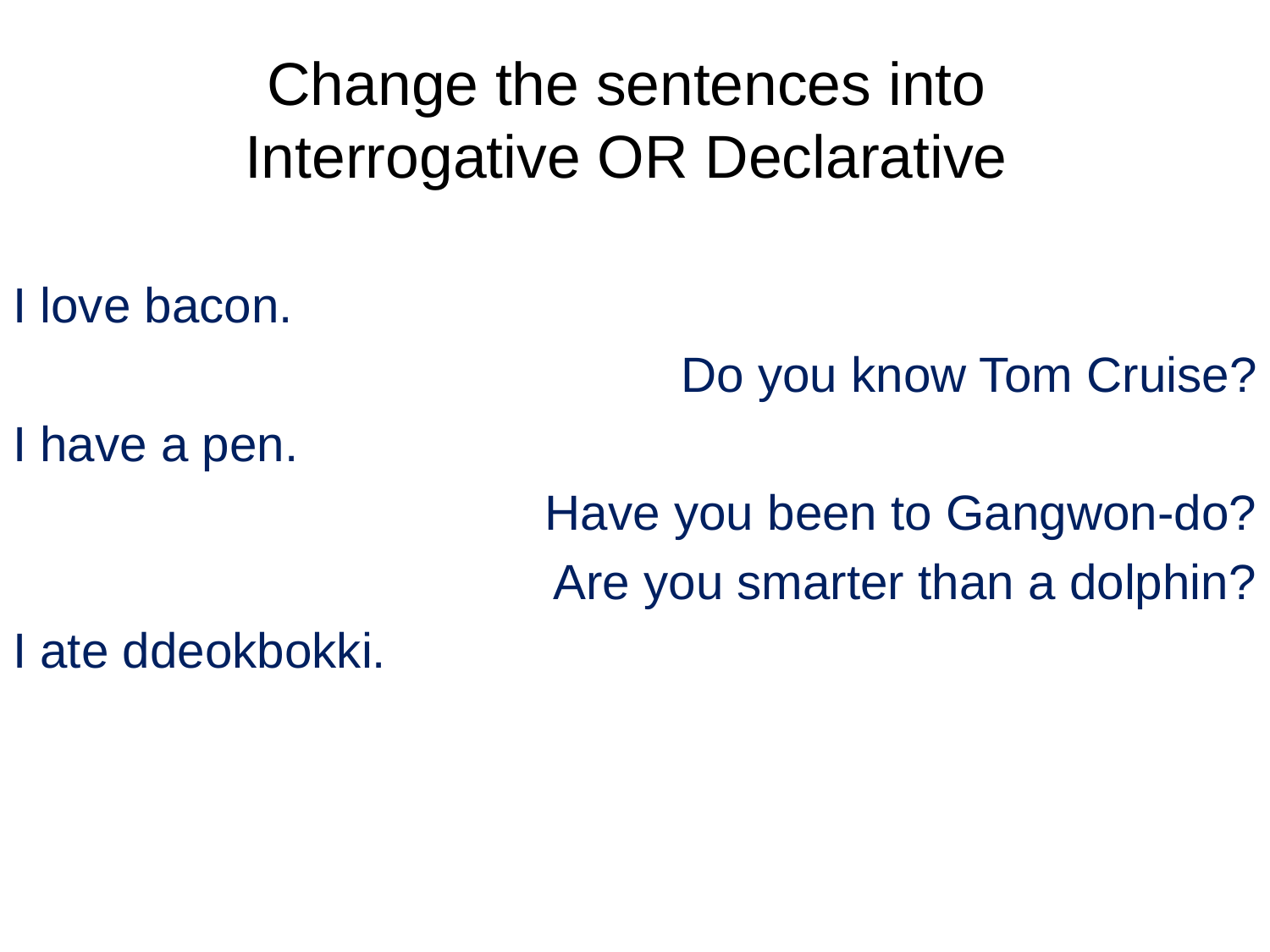

# Change the sentences into Interrogative OR Declarative
I love bacon.
Do you know Tom Cruise?
I have a pen.
Have you been to Gangwon-do?
Are you smarter than a dolphin?
I ate ddeokbokki.